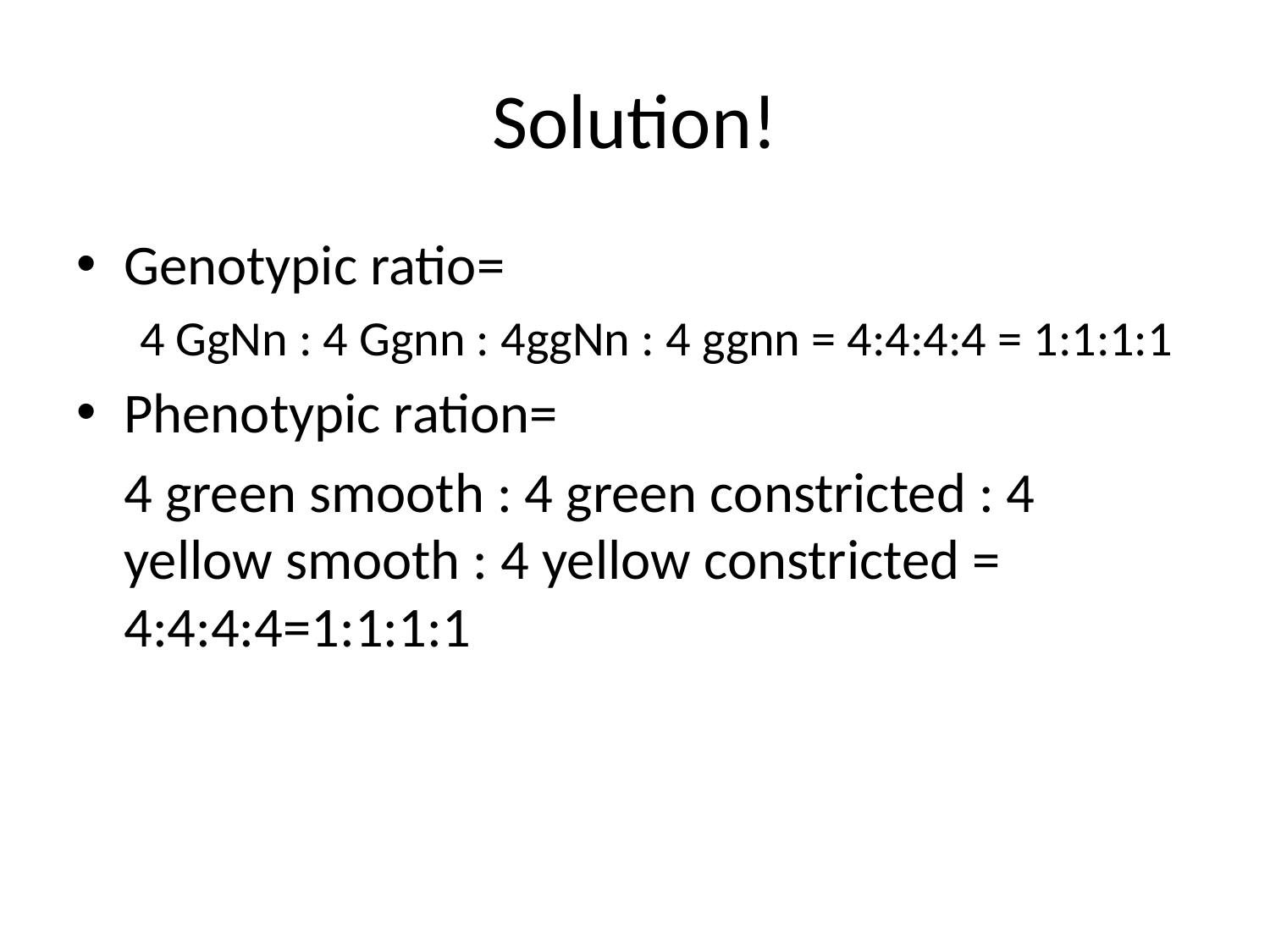

# Solution!
Genotypic ratio=
4 GgNn : 4 Ggnn : 4ggNn : 4 ggnn = 4:4:4:4 = 1:1:1:1
Phenotypic ration=
	4 green smooth : 4 green constricted : 4 yellow smooth : 4 yellow constricted = 4:4:4:4=1:1:1:1